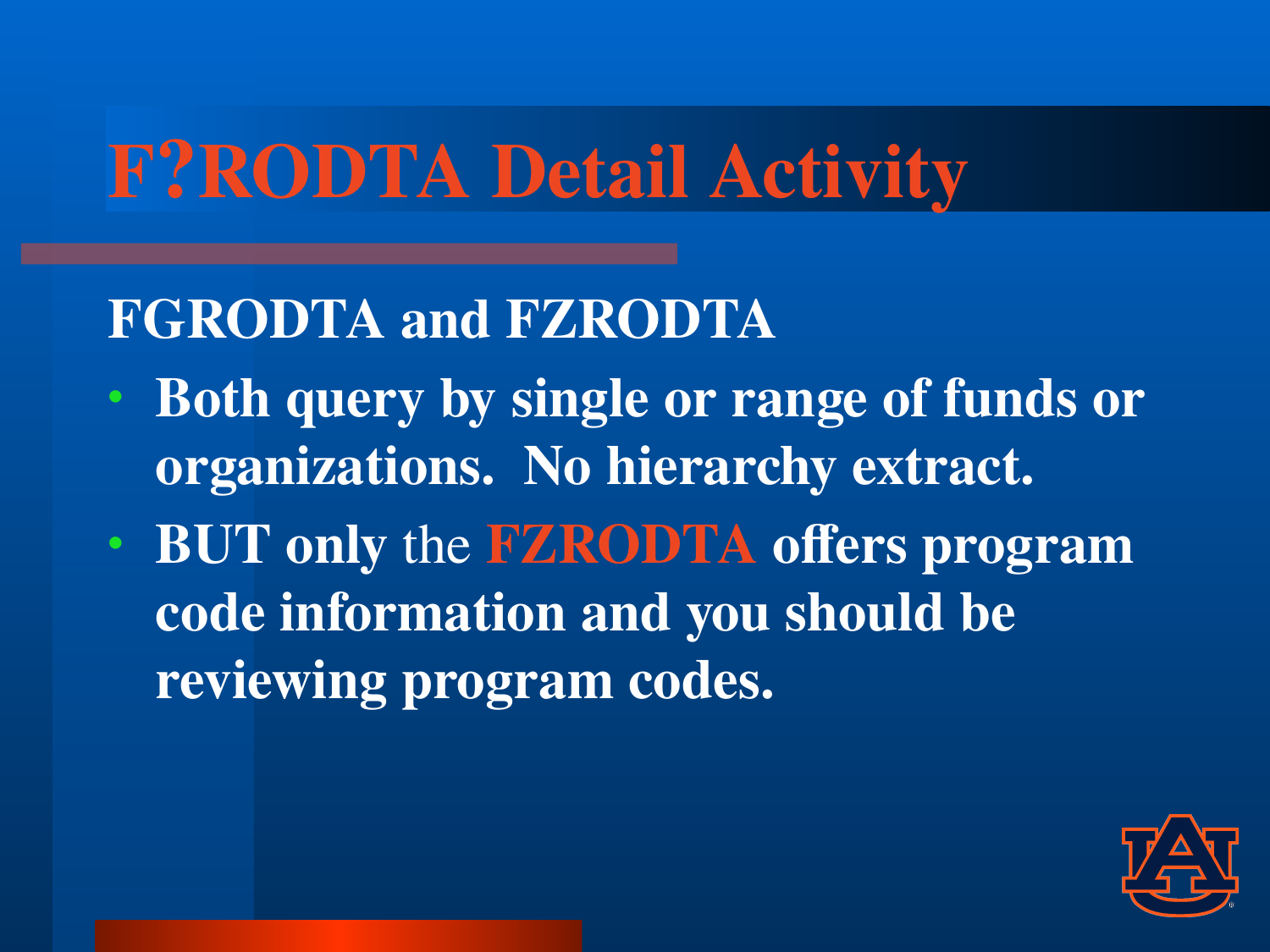

# F?RODTA Detail Activity
FGRODTA and FZRODTA
Both query by single or range of funds or organizations.  No hierarchy extract.
BUT only the FZRODTA offers program code information and you should be reviewing program codes.